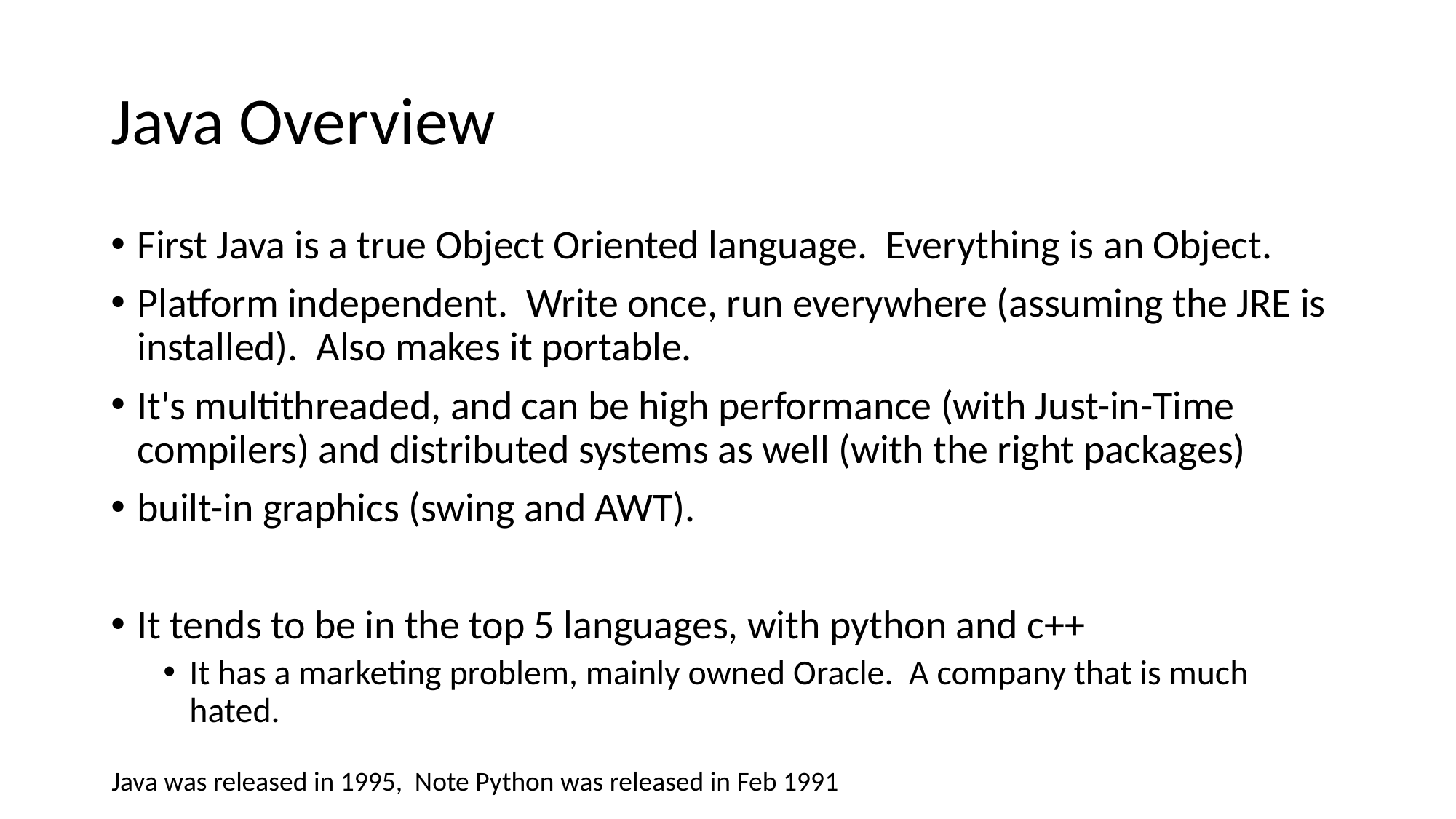

# Java Overview
First Java is a true Object Oriented language.  Everything is an Object.
Platform independent.  Write once, run everywhere (assuming the JRE is installed).  Also makes it portable.
It's multithreaded, and can be high performance (with Just-in-Time compilers) and distributed systems as well (with the right packages)
built-in graphics (swing and AWT).

It tends to be in the top 5 languages, with python and c++
It has a marketing problem, mainly owned Oracle.  A company that is much hated.
Java was released in 1995,  Note Python was released in Feb 1991